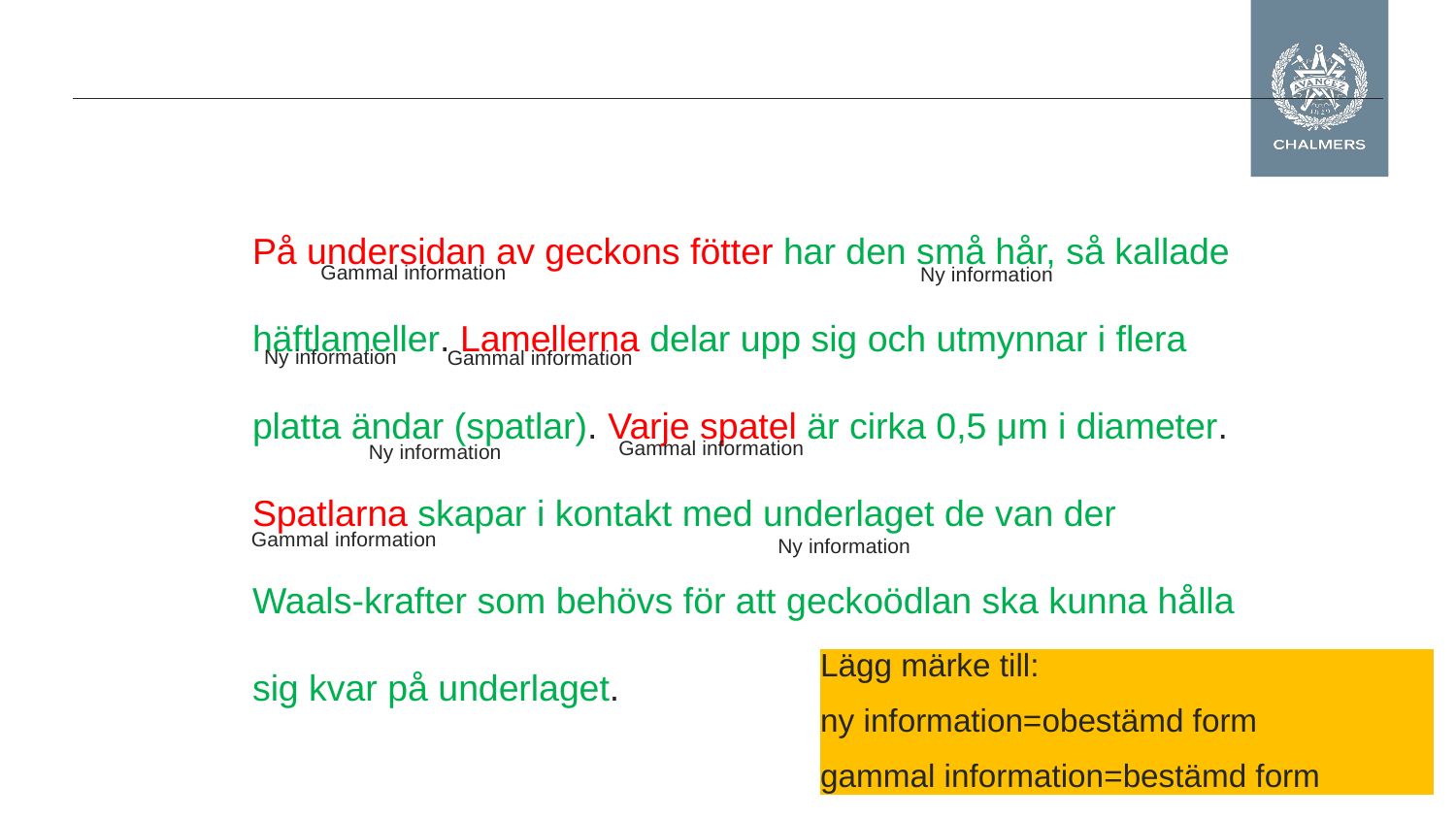

På undersidan av geckons fötter har den små hår, så kallade häftlameller. Lamellerna delar upp sig och utmynnar i flera platta ändar (spatlar). Varje spatel är cirka 0,5 μm i diameter. Spatlarna skapar i kontakt med underlaget de van der Waals-krafter som behövs för att geckoödlan ska kunna hålla sig kvar på underlaget.
Gammal information
Ny information
Ny information
Gammal information
Gammal information
Ny information
Gammal information
Ny information
Lägg märke till:
ny information=obestämd form
gammal information=bestämd form